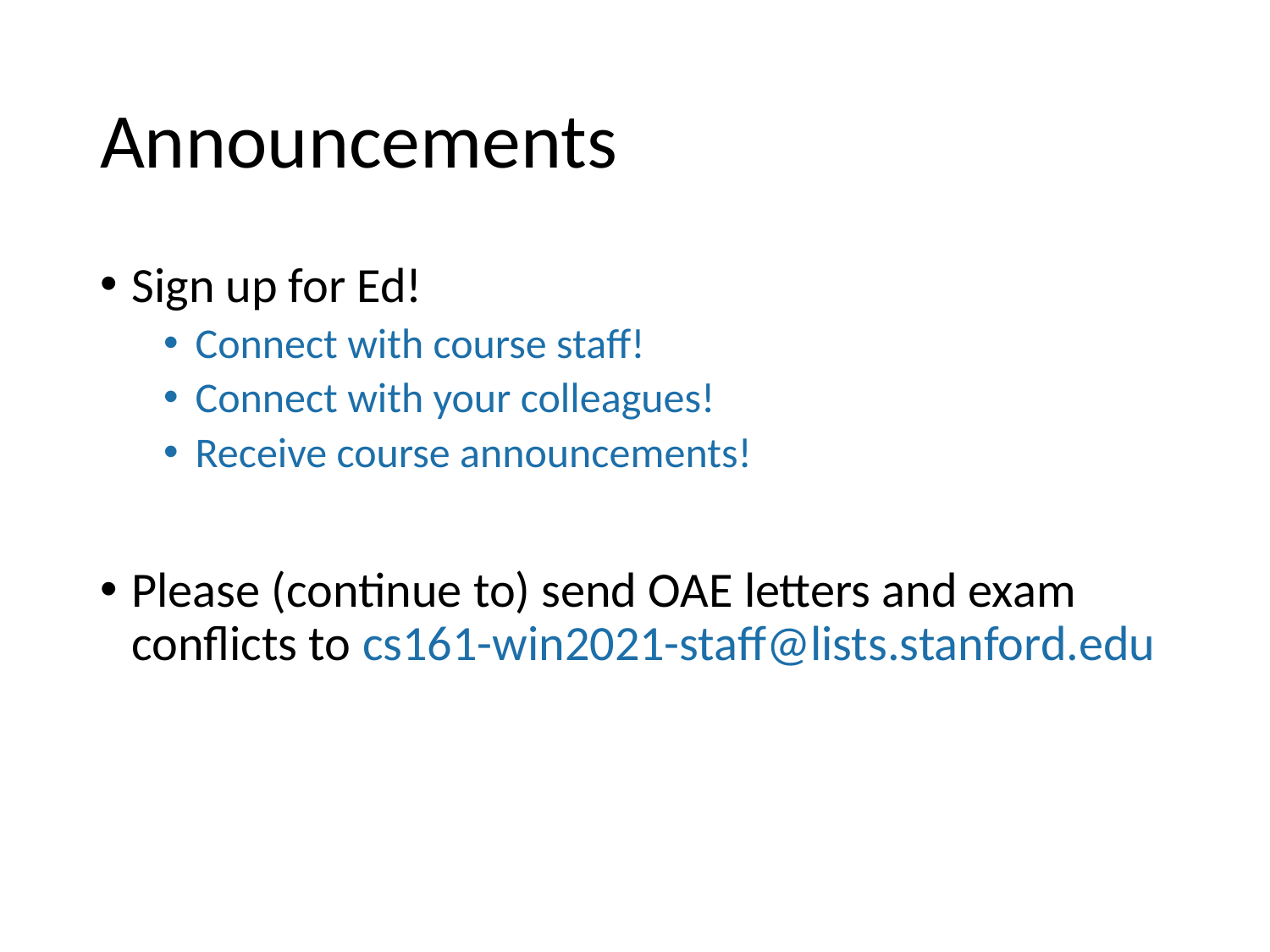

# Announcements
Sign up for Ed!
Connect with course staff!
Connect with your colleagues!
Receive course announcements!

Please (continue to) send OAE letters and exam conflicts to cs161-win2021-staff@lists.stanford.edu